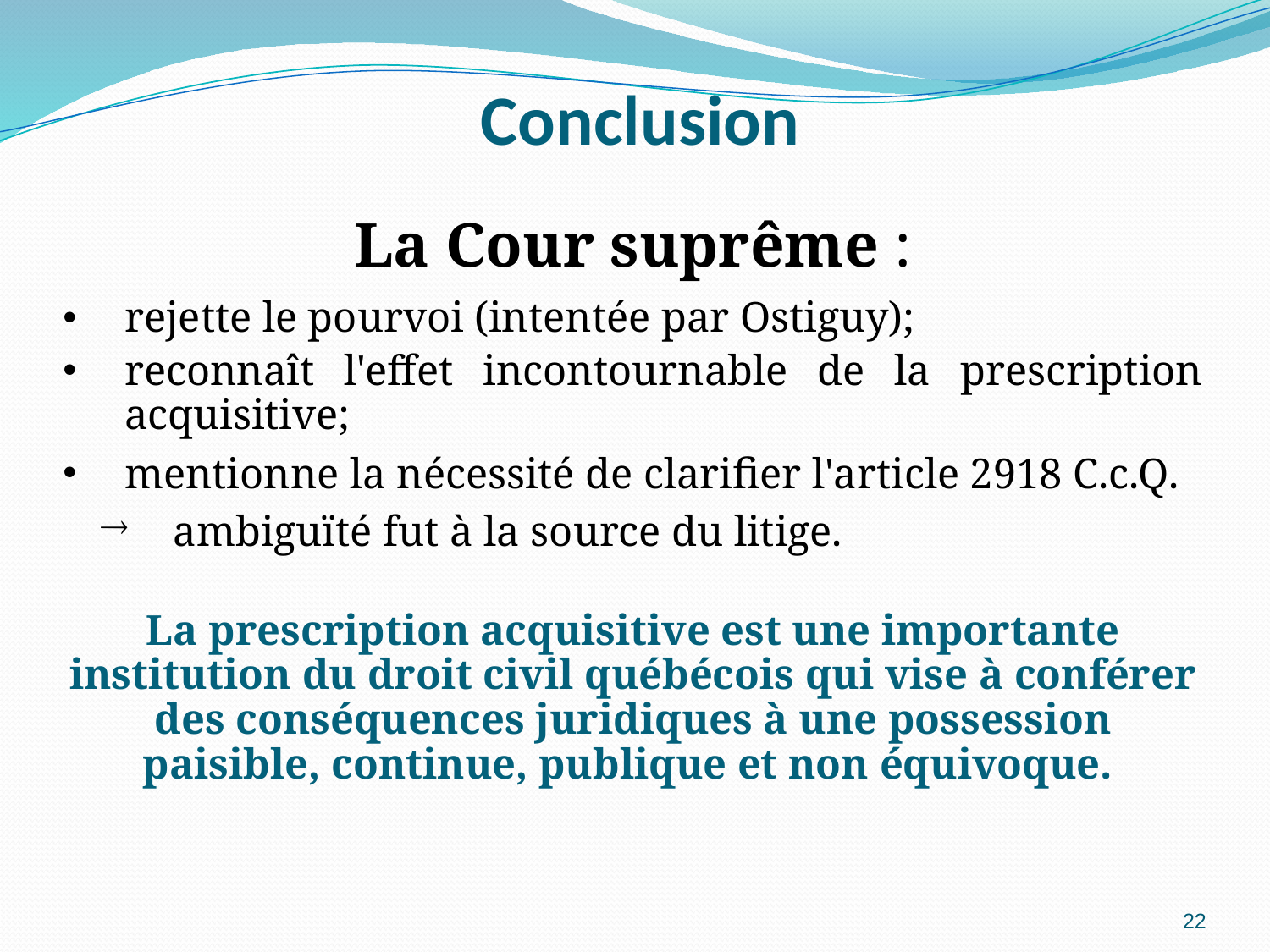

# Conclusion
La Cour suprême :
rejette le pourvoi (intentée par Ostiguy);
reconnaît l'effet incontournable de la prescription acquisitive;
mentionne la nécessité de clarifier l'article 2918 C.c.Q.
ambiguïté fut à la source du litige.

La prescription acquisitive est une importante institution du droit civil québécois qui vise à conférer des conséquences juridiques à une possession paisible, continue, publique et non équivoque.

22